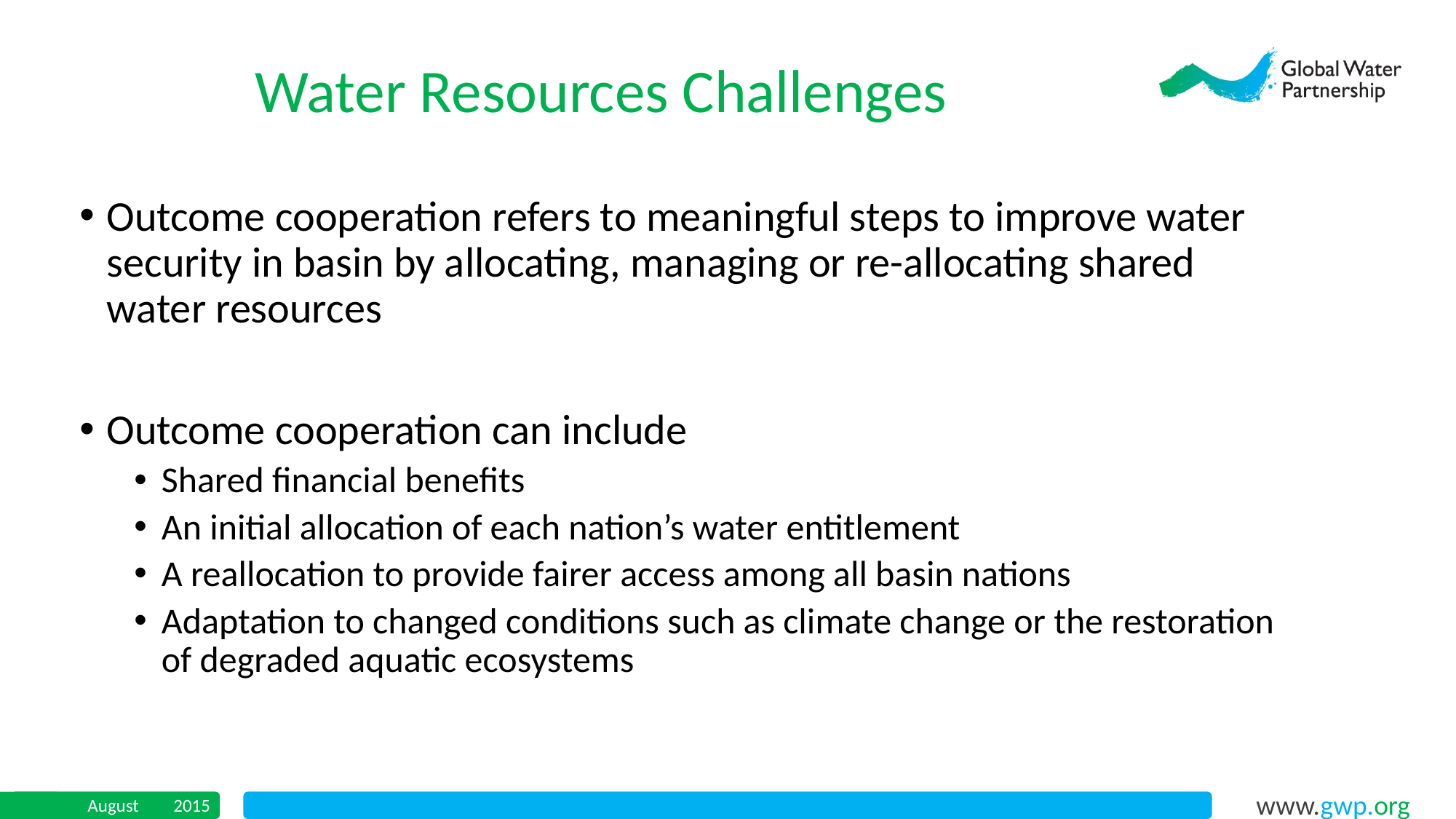

Water Resources Challenges

Outcome cooperation refers to meaningful steps to improve water security in basin by allocating, managing or re-allocating shared water resources

Outcome cooperation can include
Shared financial benefits
An initial allocation of each nation’s water entitlement
A reallocation to provide fairer access among all basin nations
Adaptation to changed conditions such as climate change or the restoration of degraded aquatic ecosystems